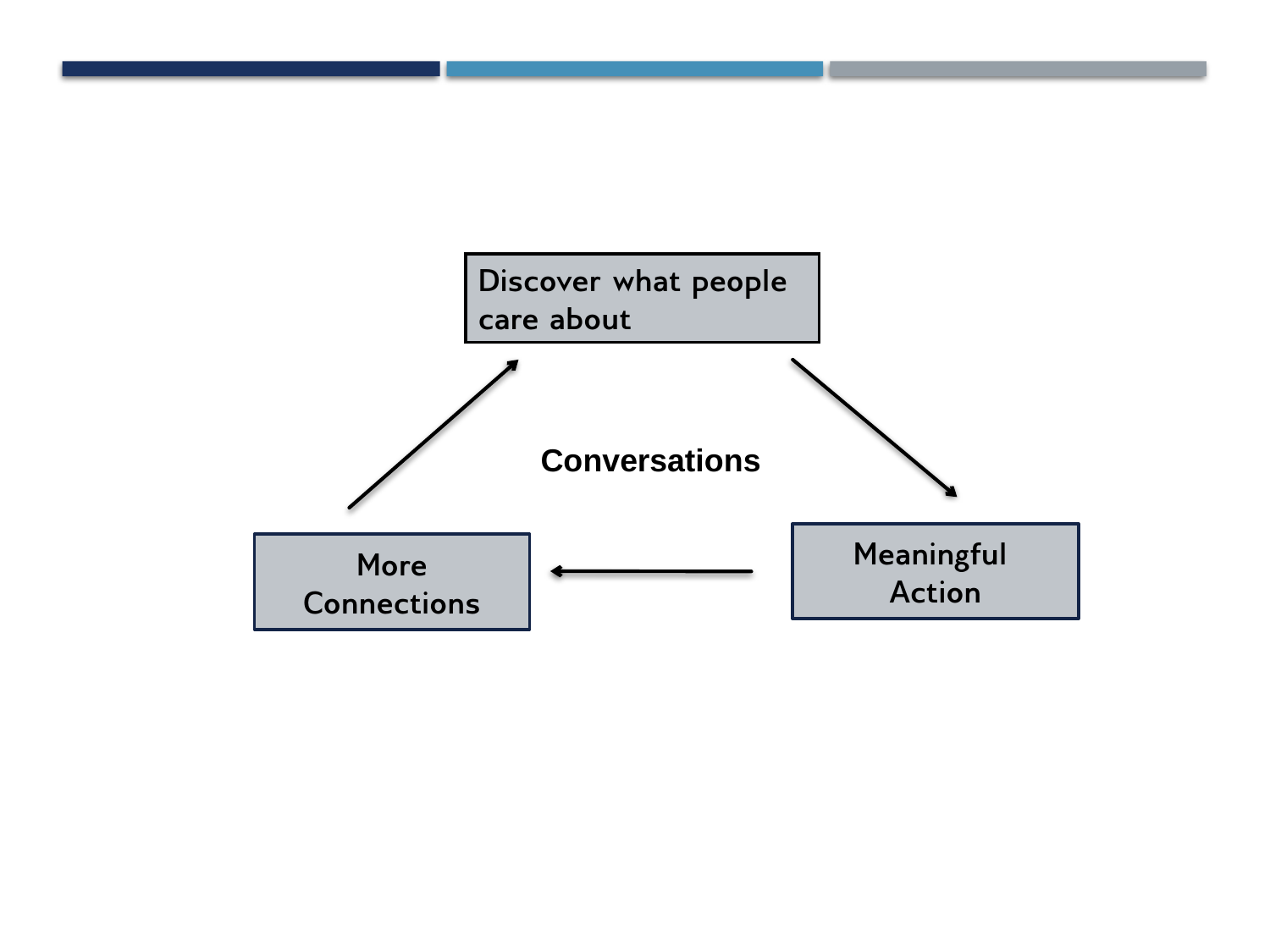

Discover what people care about
Conversations
Meaningful
Action
More Connections